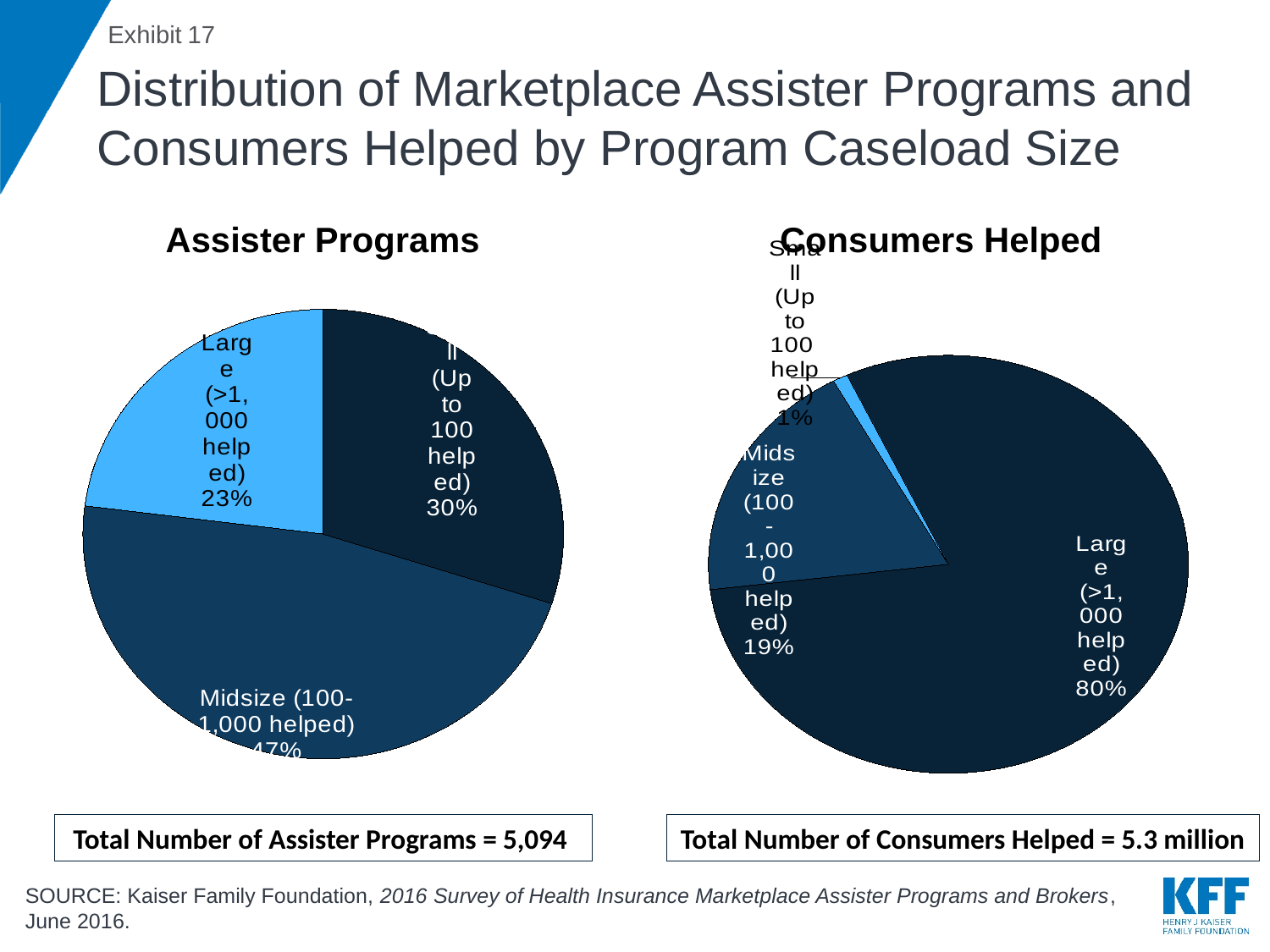

# Distribution of Marketplace Assister Programs and Consumers Helped by Program Caseload Size

### Chart

| Category | Programs |
|---|---|
| Small (Up to 100 helped) | 0.3 |
| Midsize (100-1,000 helped) | 0.47 |
| Large (>1,000 helped) | 0.23 |

### Chart

| Category | % total helped |
|---|---|
| Large (>1,000 helped) | 0.8 |
| Midsize (100-1,000 helped) | 0.19 |
| Small (Up to 100  helped) | 0.01 |
Assister Programs
Consumers Helped
Total Number of Assister Programs = 5,094
Total Number of Consumers Helped = 5.3 million
SOURCE: Kaiser Family Foundation, 2016 Survey of Health Insurance Marketplace Assister Programs and Brokers, June 2016.